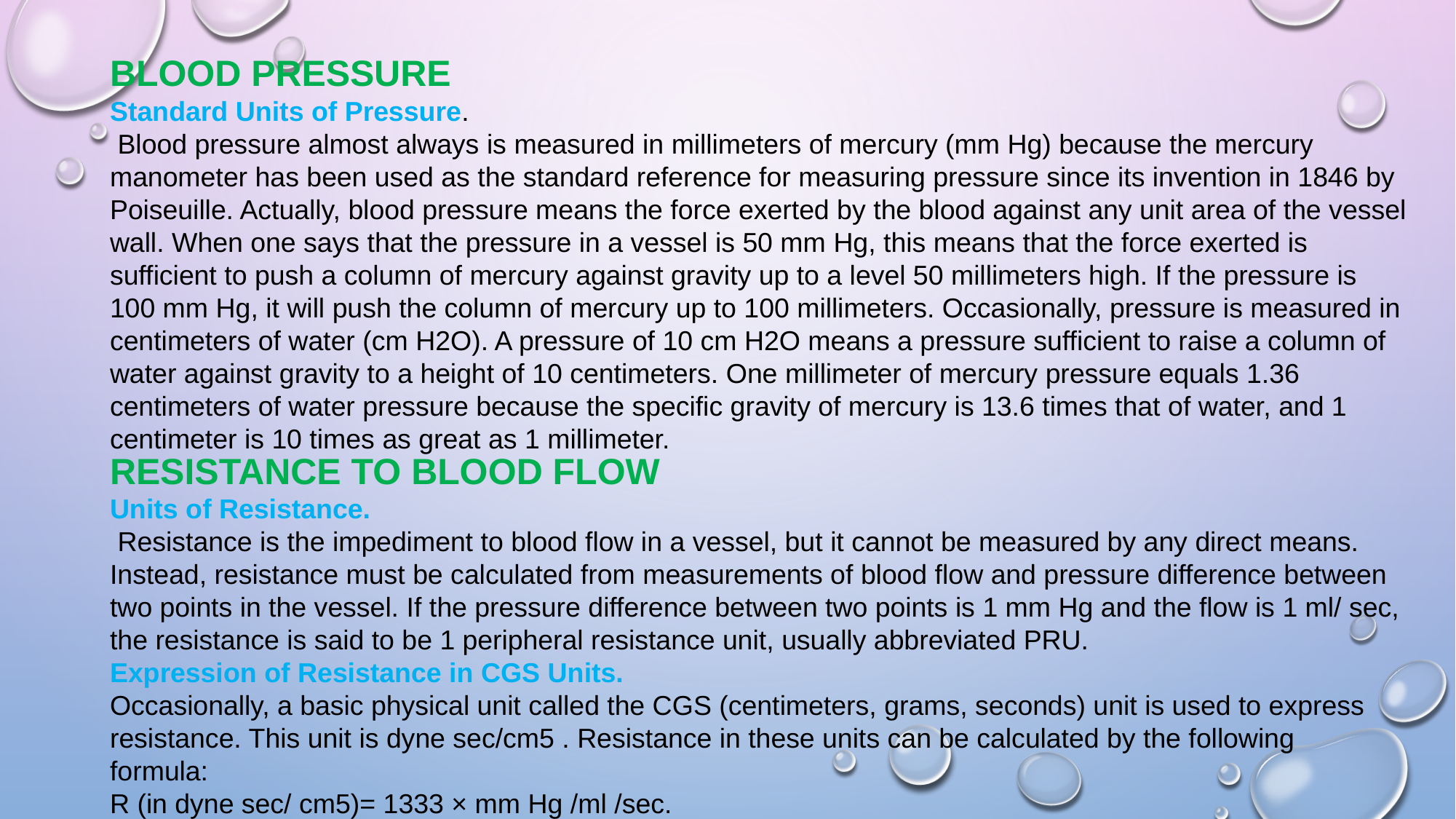

BLOOD PRESSURE
Standard Units of Pressure.
 Blood pressure almost always is measured in millimeters of mercury (mm Hg) because the mercury manometer has been used as the standard reference for measuring pressure since its invention in 1846 by Poiseuille. Actually, blood pressure means the force exerted by the blood against any unit area of the vessel wall. When one says that the pressure in a vessel is 50 mm Hg, this means that the force exerted is sufficient to push a column of mercury against gravity up to a level 50 millimeters high. If the pressure is 100 mm Hg, it will push the column of mercury up to 100 millimeters. Occasionally, pressure is measured in centimeters of water (cm H2O). A pressure of 10 cm H2O means a pressure sufficient to raise a column of water against gravity to a height of 10 centimeters. One millimeter of mercury pressure equals 1.36 centimeters of water pressure because the specific gravity of mercury is 13.6 times that of water, and 1 centimeter is 10 times as great as 1 millimeter.
RESISTANCE TO BLOOD FLOW
Units of Resistance.
 Resistance is the impediment to blood flow in a vessel, but it cannot be measured by any direct means. Instead, resistance must be calculated from measurements of blood flow and pressure difference between two points in the vessel. If the pressure difference between two points is 1 mm Hg and the flow is 1 ml/ sec, the resistance is said to be 1 peripheral resistance unit, usually abbreviated PRU.
Expression of Resistance in CGS Units.
Occasionally, a basic physical unit called the CGS (centimeters, grams, seconds) unit is used to express resistance. This unit is dyne sec/cm5 . Resistance in these units can be calculated by the following formula:
R (in dyne sec/ cm5)= 1333 × mm Hg /ml /sec.